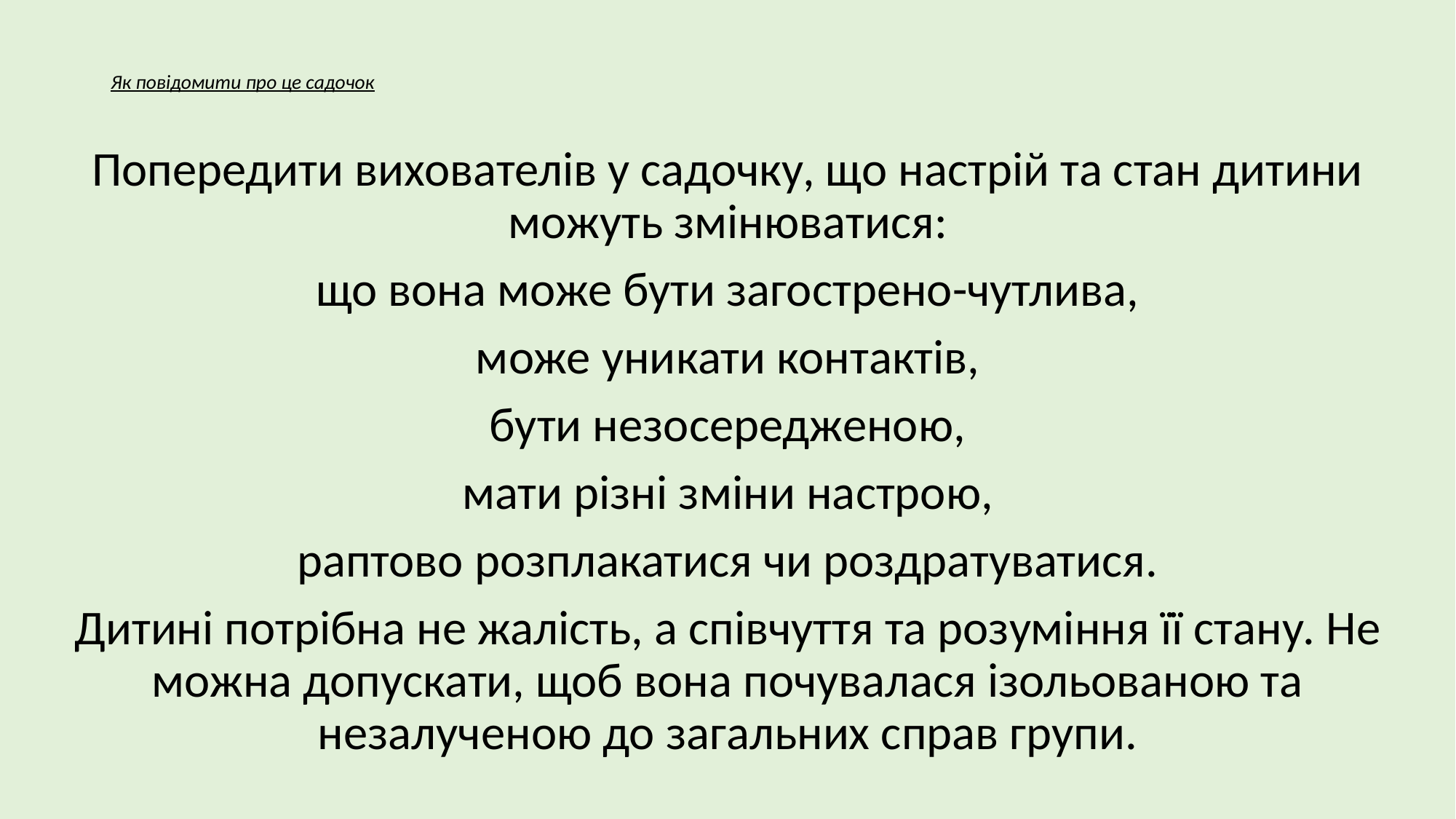

# Як повідомити про це садочок
Попередити вихователів у садочку, що настрій та стан дитини можуть змінюватися:
що вона може бути загострено-чутлива,
може уникати контактів,
бути незосередженою,
мати різні зміни настрою,
раптово розплакатися чи роздратуватися.
Дитині потрібна не жалість, а співчуття та розуміння її стану. Не можна допускати, щоб вона почувалася ізольованою та незалученою до загальних справ групи.